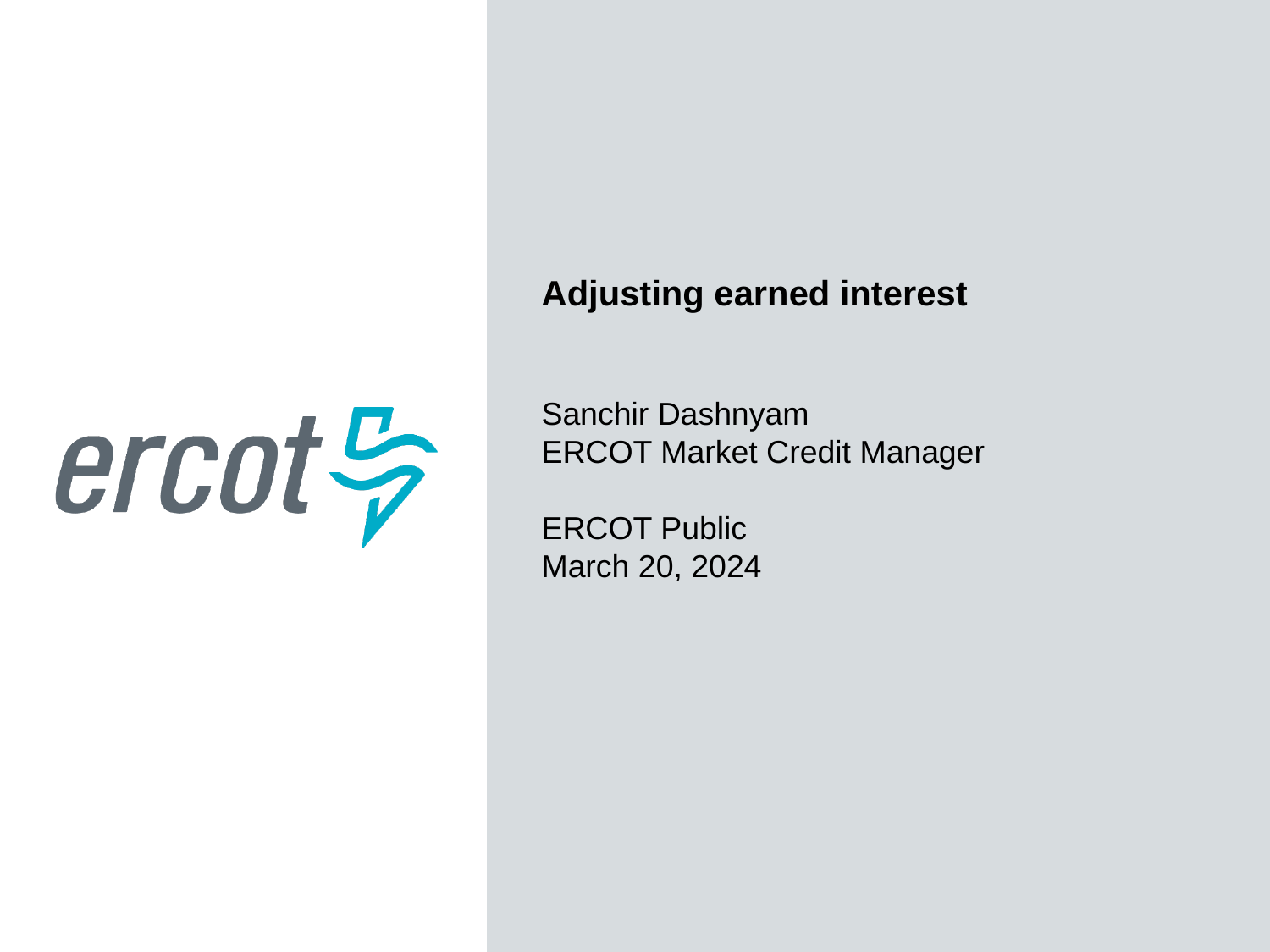

Adjusting earned interest

Sanchir Dashnyam
ERCOT Market Credit Manager

ERCOT Public
March 20, 2024